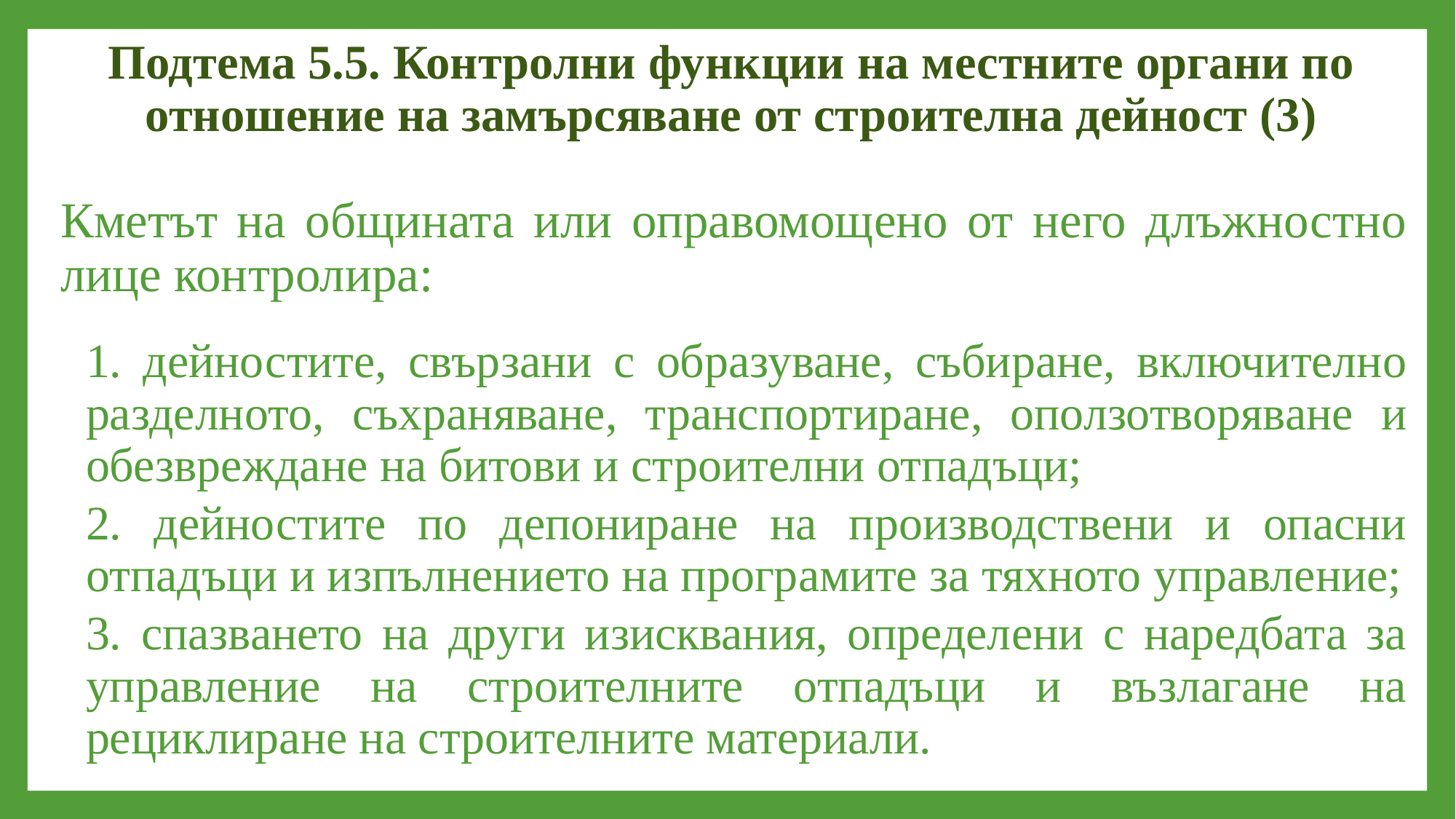

# Подтема 5.5. Контролни функции на местните органи по отношение на замърсяване от строителна дейност (3)
Кметът на общината или оправомощено от него длъжностно лице контролира:

1. дейностите, свързани с образуване, събиране, включително разделното, съхраняване, транспортиране, оползотворяване и обезвреждане на битови и строителни отпадъци;
2. дейностите по депониране на производствени и опасни отпадъци и изпълнението на програмите за тяхното управление;
3. спазването на други изисквания, определени с наредбата за управление на строителните отпадъци и възлагане на рециклиране на строителните материали.